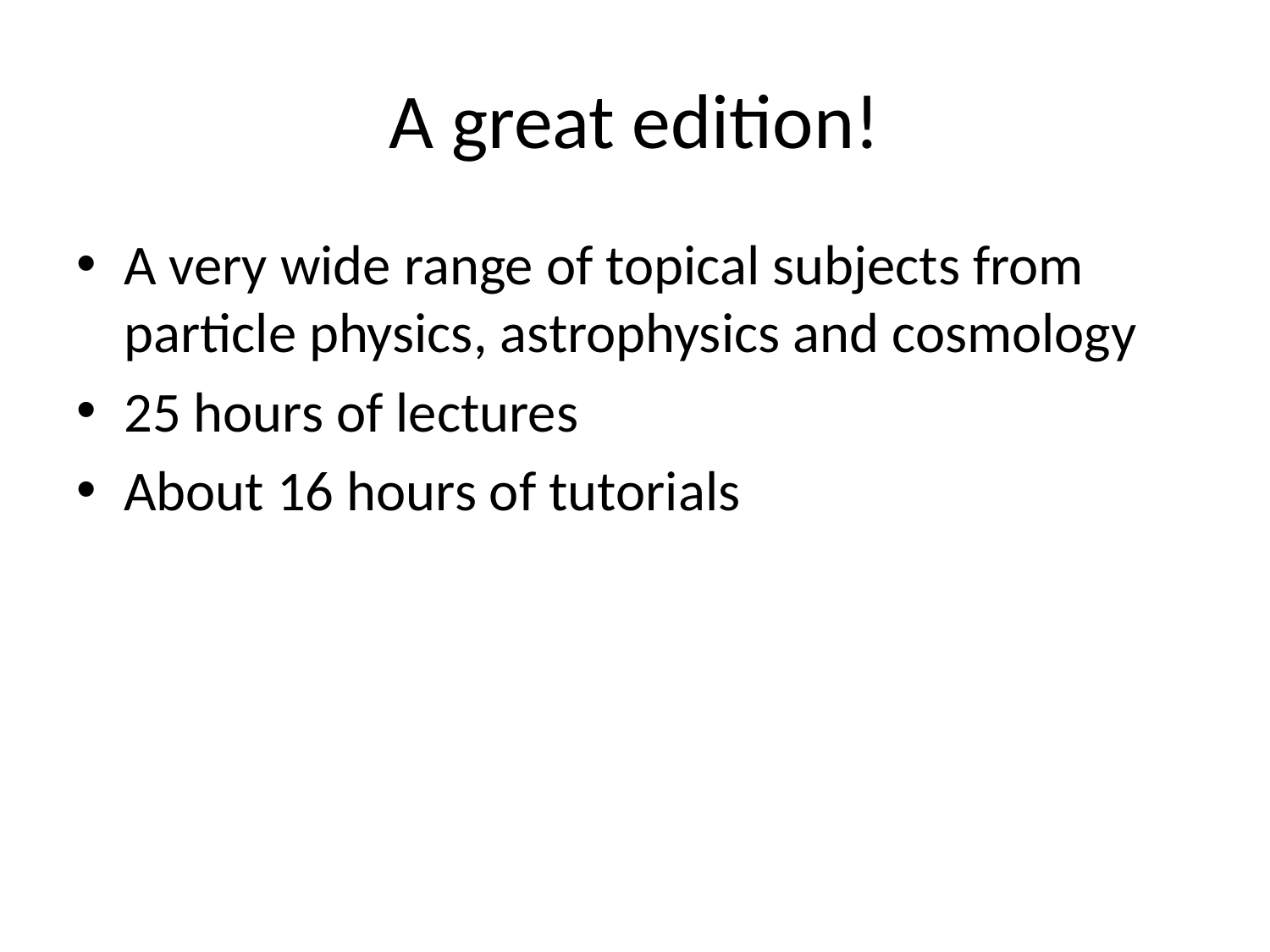

# A great edition!
A very wide range of topical subjects from particle physics, astrophysics and cosmology
25 hours of lectures
About 16 hours of tutorials